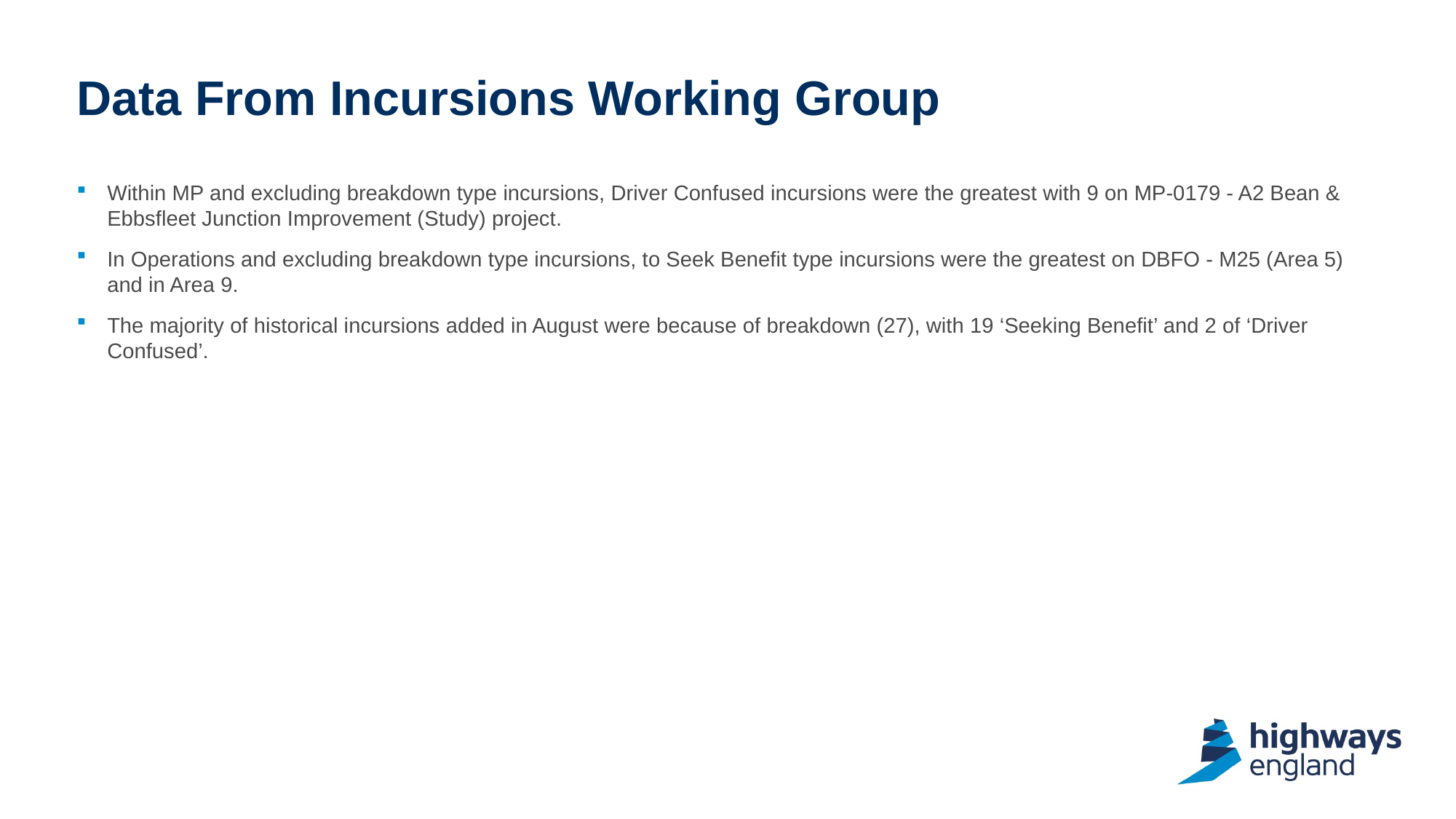

# Data From Incursions Working Group
Within MP and excluding breakdown type incursions, Driver Confused incursions were the greatest with 9 on MP-0179 - A2 Bean & Ebbsfleet Junction Improvement (Study) project.
In Operations and excluding breakdown type incursions, to Seek Benefit type incursions were the greatest on DBFO - M25 (Area 5) and in Area 9.
The majority of historical incursions added in August were because of breakdown (27), with 19 ‘Seeking Benefit’ and 2 of ‘Driver Confused’.